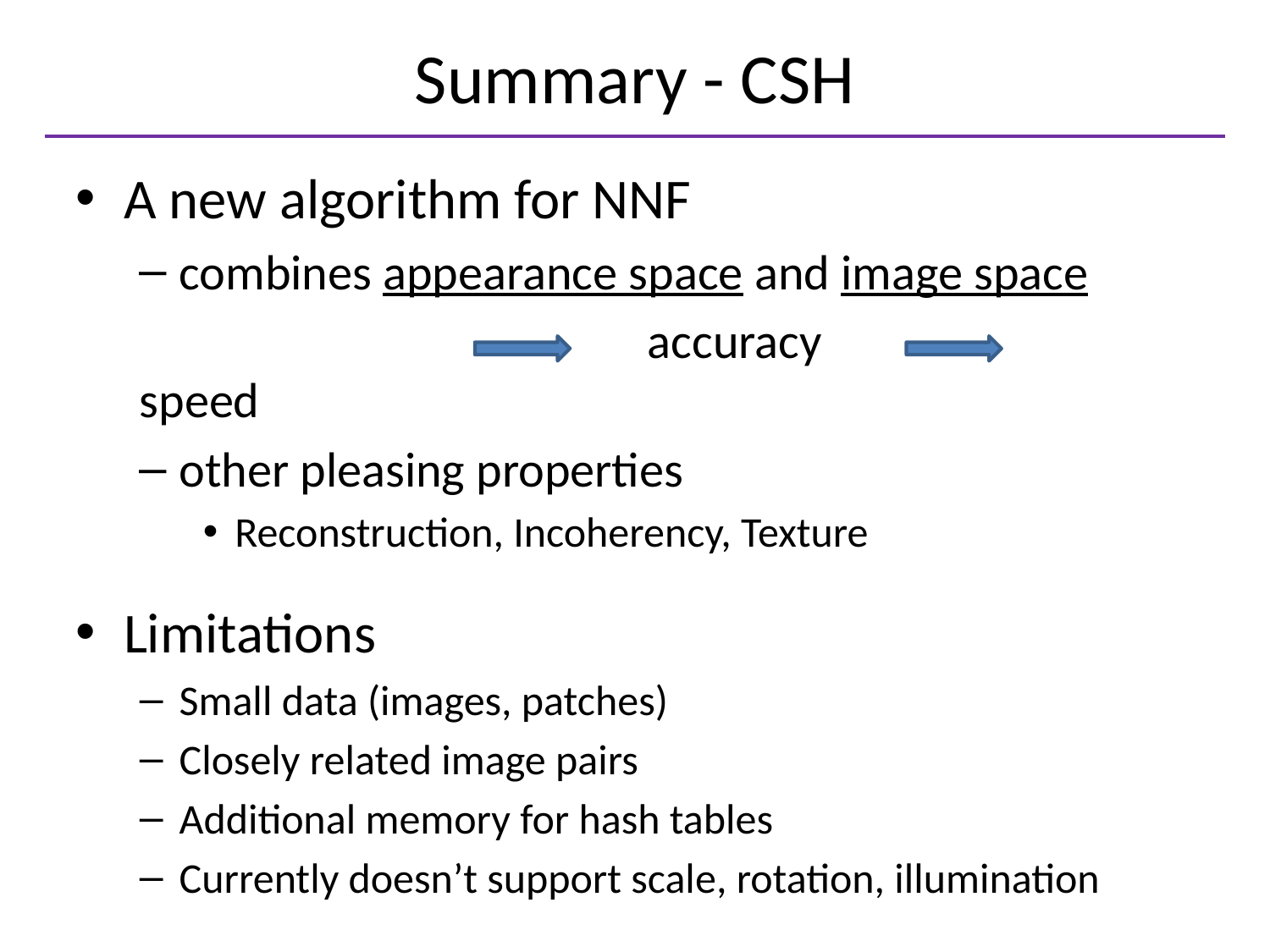

Summary - CSH
A new algorithm for NNF
combines appearance space and image space
		            	accuracy                       speed
other pleasing properties
Reconstruction, Incoherency, Texture

Limitations
Small data (images, patches)
Closely related image pairs
Additional memory for hash tables
Currently doesn’t support scale, rotation, illumination